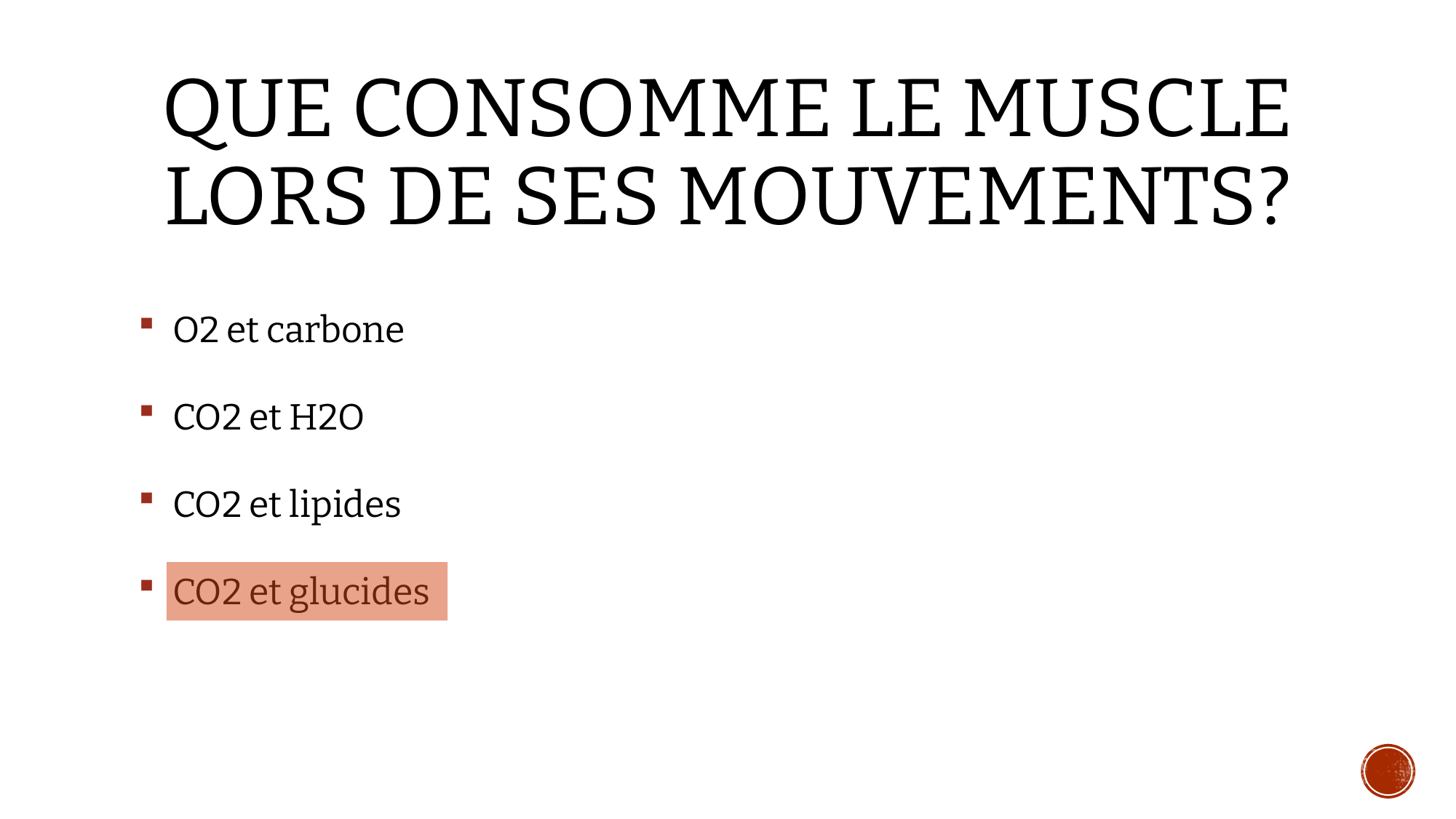

# Que consomme le muscle lors de ses mouvements?
O2 et carbone

CO2 et H2O

CO2 et lipides

CO2 et glucides